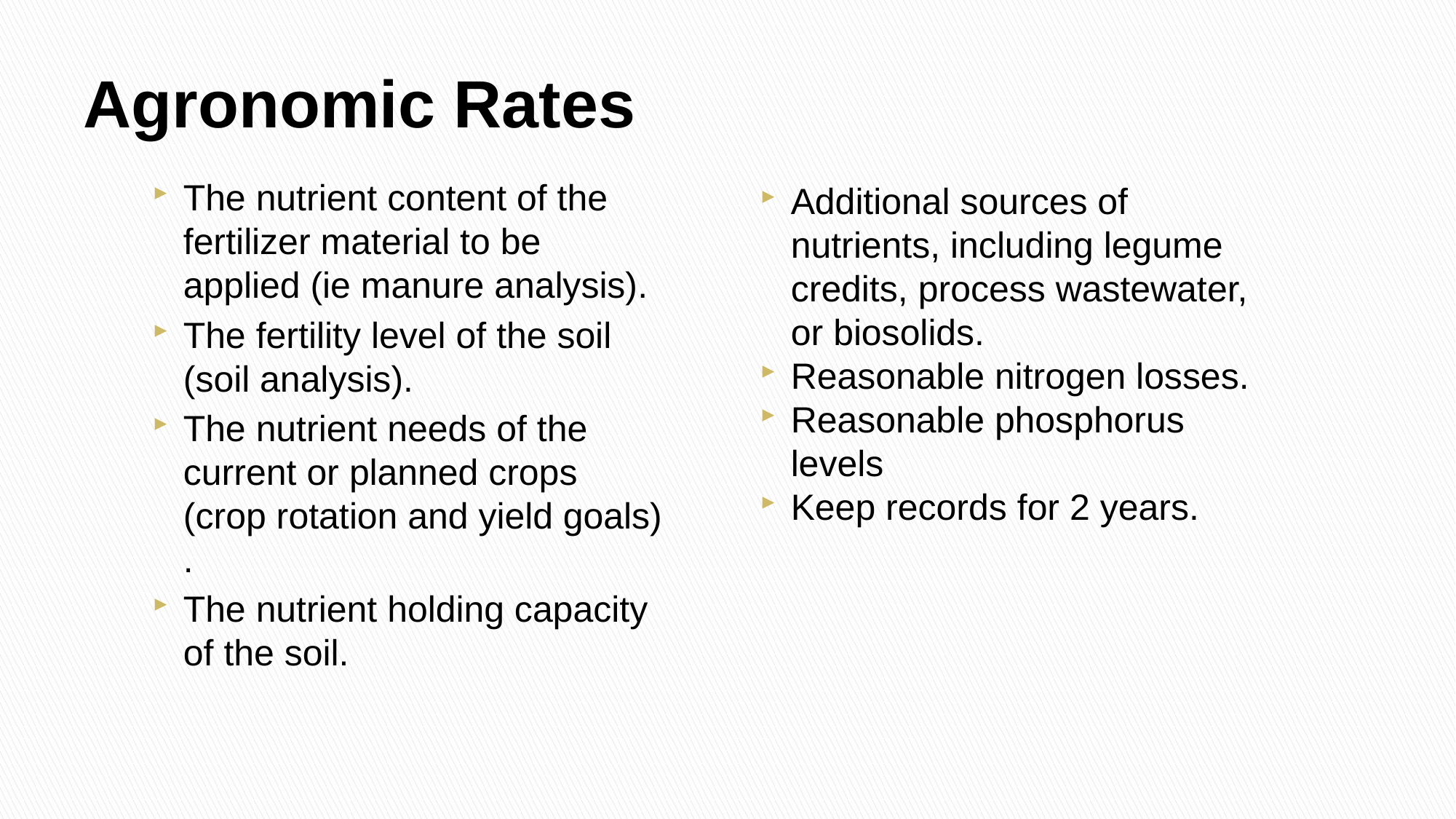

# Agronomic Rates
The nutrient content of the fertilizer material to be applied (ie manure analysis).
The fertility level of the soil (soil analysis).
The nutrient needs of the current or planned crops (crop rotation and yield goals) .
The nutrient holding capacity of the soil.

Additional sources of nutrients, including legume credits, process wastewater, or biosolids.
Reasonable nitrogen losses.
Reasonable phosphorus levels
Keep records for 2 years.